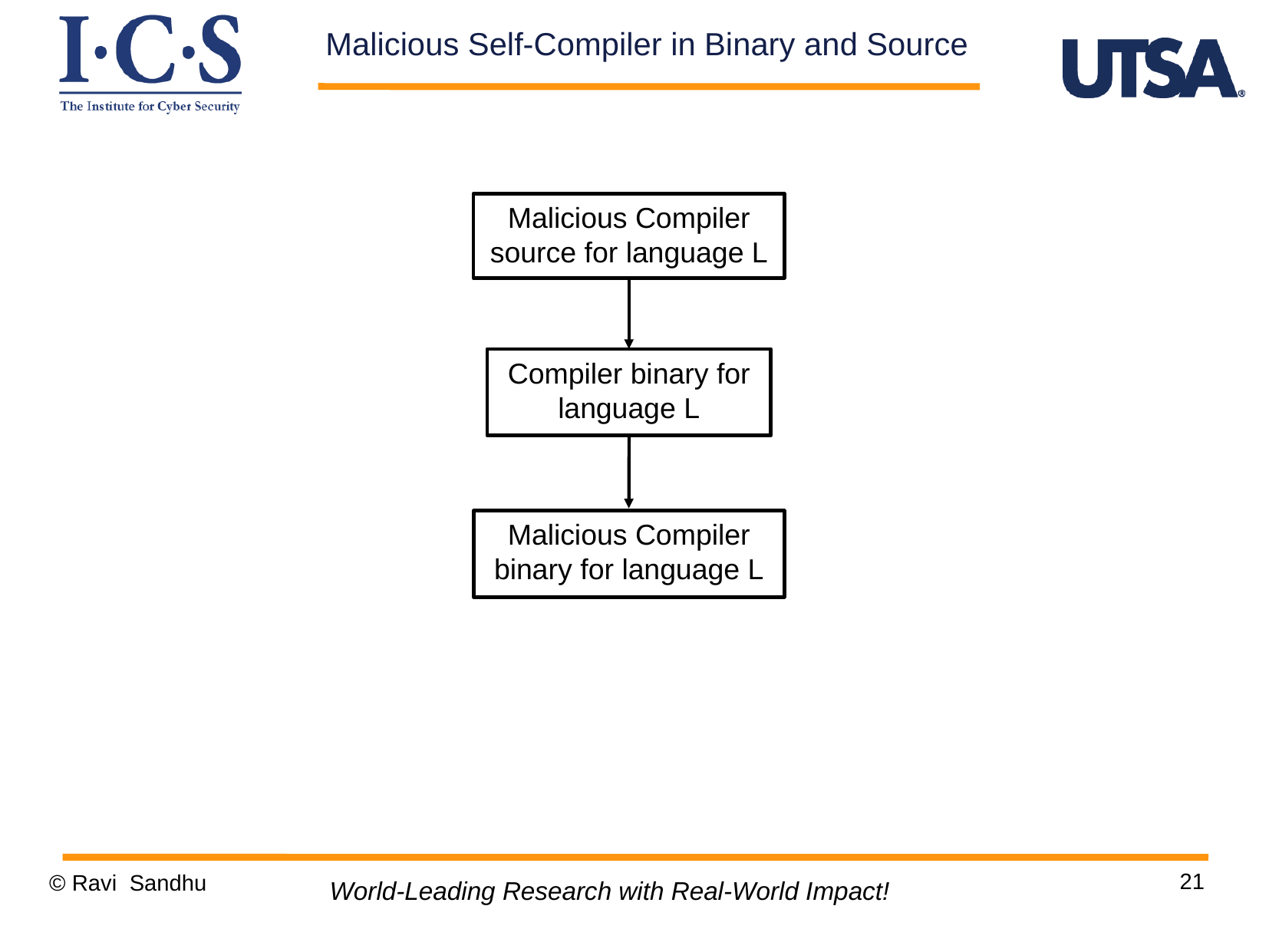

Malicious Self-Compiler in Binary and Source
Malicious Compiler source for language L
Compiler binary for language L
Malicious Compiler binary for language L
21
© Ravi  Sandhu
World-Leading Research with Real-World Impact!